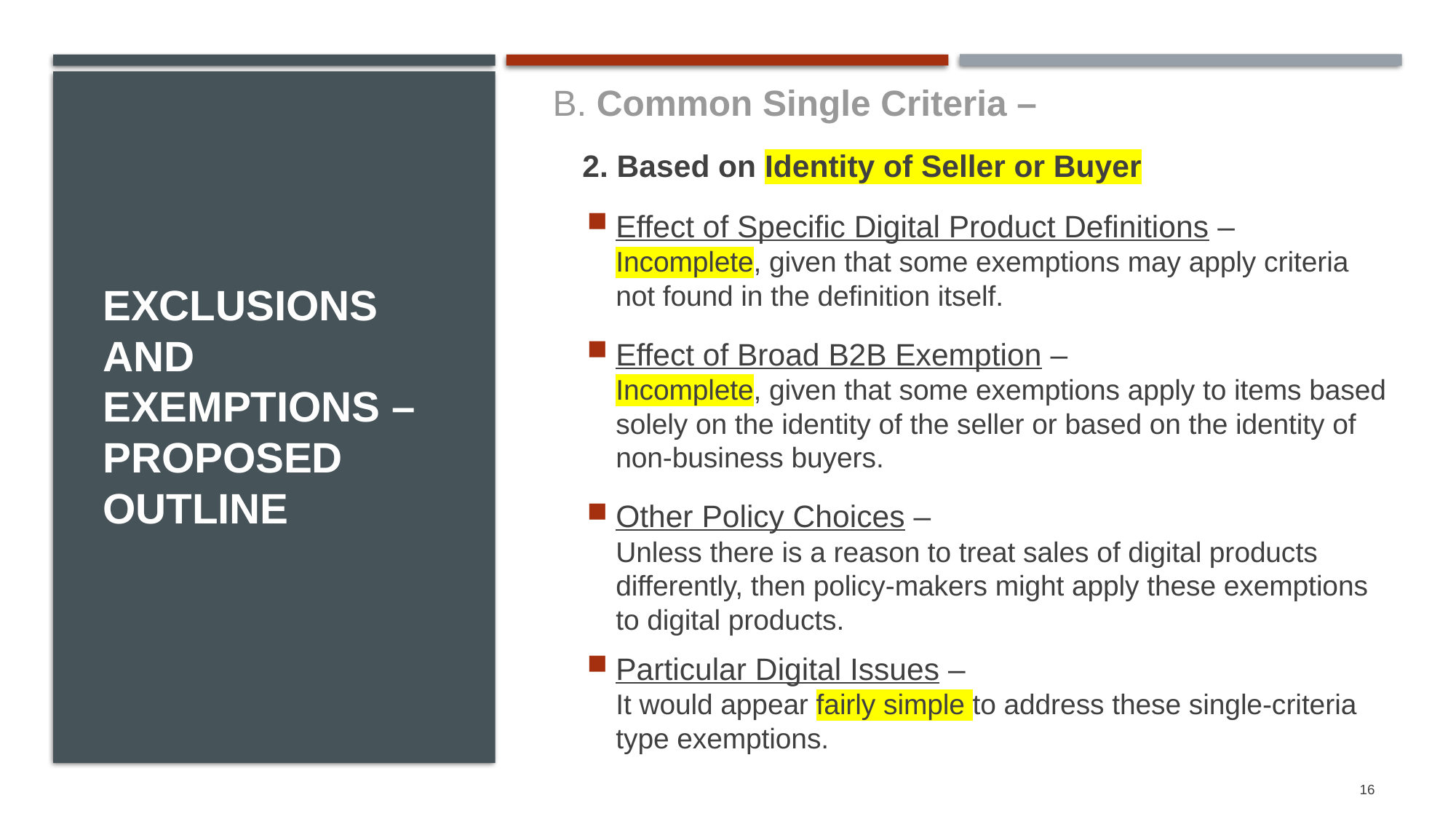

B. Common Single Criteria –
2. Based on Identity of Seller or Buyer
Effect of Specific Digital Product Definitions –
Incomplete, given that some exemptions may apply criteria not found in the definition itself.
Effect of Broad B2B Exemption –
Incomplete, given that some exemptions apply to items based solely on the identity of the seller or based on the identity of non-business buyers.
Other Policy Choices –
Unless there is a reason to treat sales of digital products differently, then policy-makers might apply these exemptions to digital products.
Particular Digital Issues –
It would appear fairly simple to address these single-criteria type exemptions.
# Exclusions and Exemptions – proposed outline
16